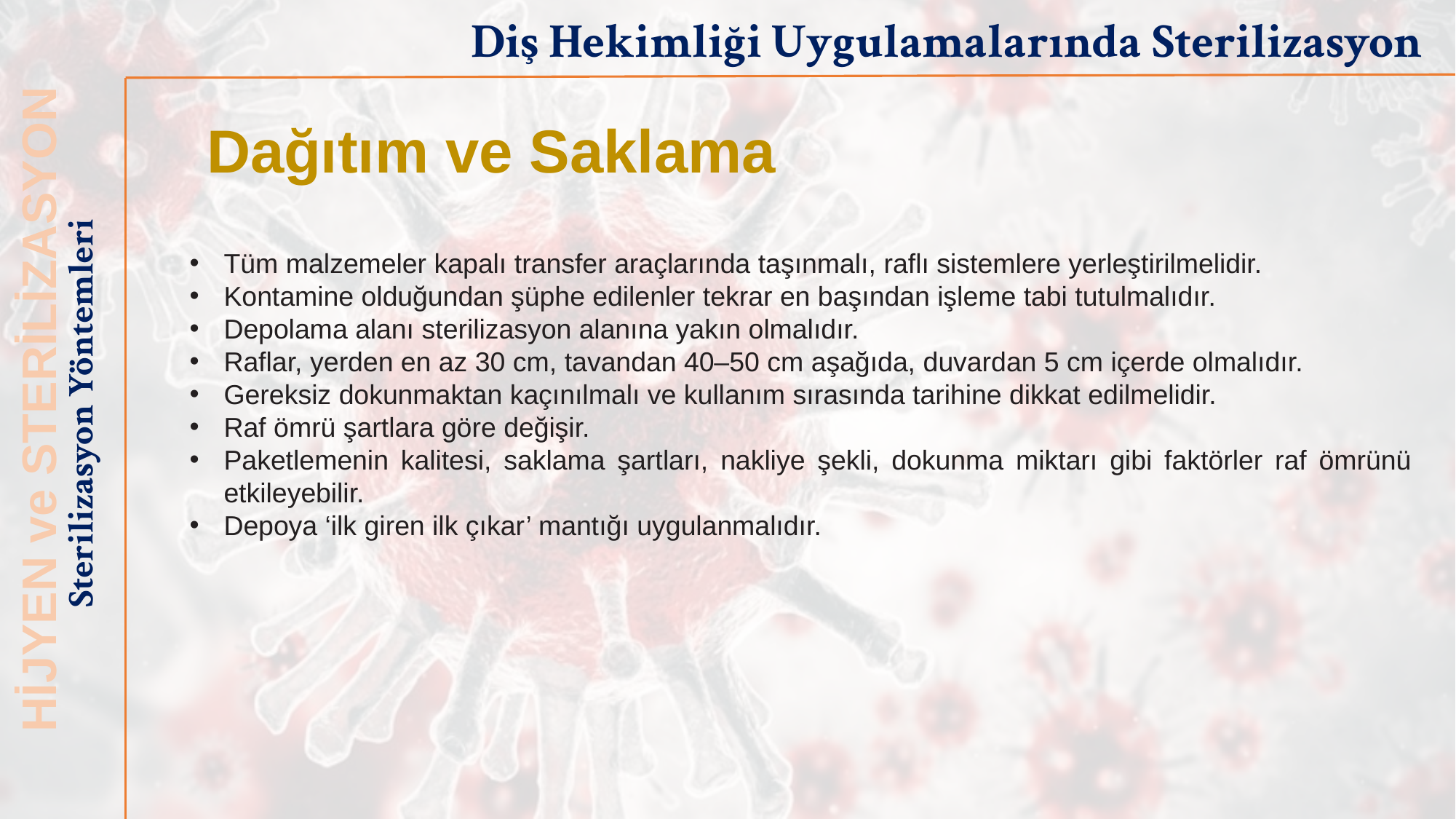

Diş Hekimliği Uygulamalarında Sterilizasyon
Dağıtım ve Saklama
Tüm malzemeler kapalı transfer araçlarında taşınmalı, raflı sistemlere yerleştirilmelidir.
Kontamine olduğundan şüphe edilenler tekrar en başından işleme tabi tutulmalıdır.
Depolama alanı sterilizasyon alanına yakın olmalıdır.
Raflar, yerden en az 30 cm, tavandan 40–50 cm aşağıda, duvardan 5 cm içerde olmalıdır.
Gereksiz dokunmaktan kaçınılmalı ve kullanım sırasında tarihine dikkat edilmelidir.
Raf ömrü şartlara göre değişir.
Paketlemenin kalitesi, saklama şartları, nakliye şekli, dokunma miktarı gibi faktörler raf ömrünü etkileyebilir.
Depoya ‘ilk giren ilk çıkar’ mantığı uygulanmalıdır.
HİJYEN ve STERİLİZASYON
Sterilizasyon Yöntemleri